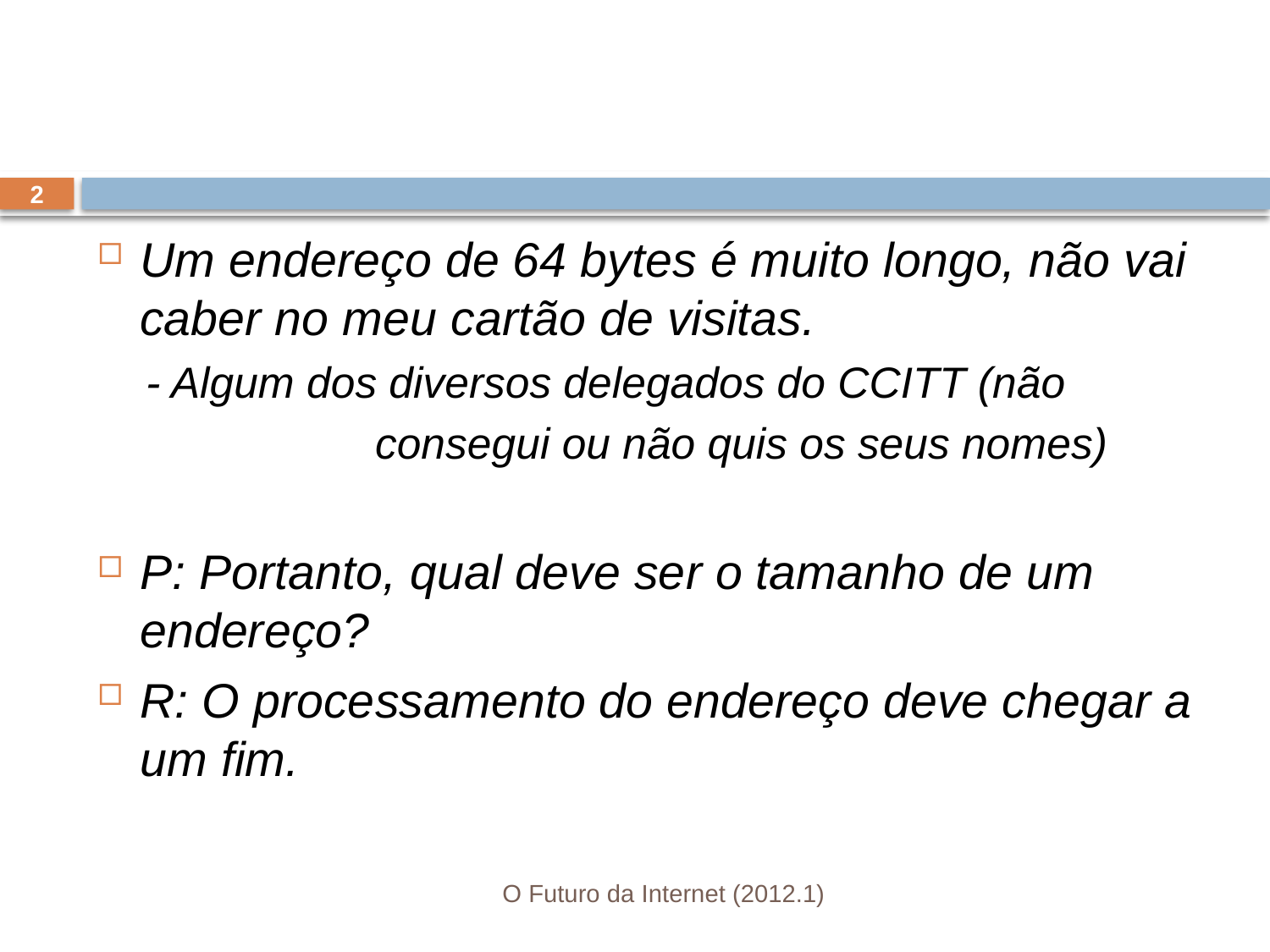

#
2
Um endereço de 64 bytes é muito longo, não vai caber no meu cartão de visitas.
		- Algum dos diversos delegados do CCITT (não
                   consegui ou não quis os seus nomes)

P: Portanto, qual deve ser o tamanho de um endereço?
R: O processamento do endereço deve chegar a um fim.
O Futuro da Internet (2012.1)